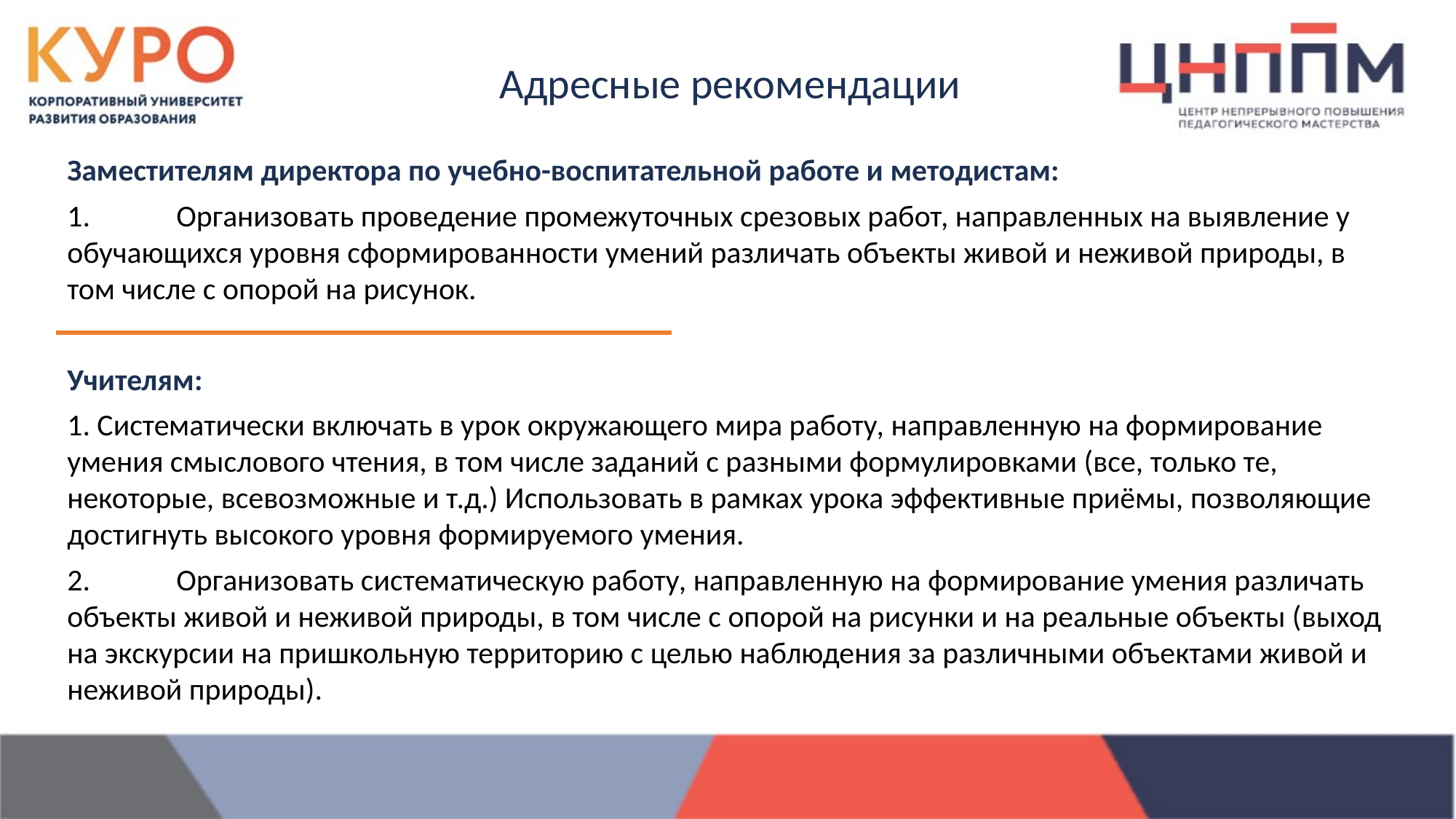

Адресные рекомендации
Заместителям директора по учебно-воспитательной работе и методистам:
1.	Организовать проведение промежуточных срезовых работ, направленных на выявление у обучающихся уровня сформированности умений различать объекты живой и неживой природы, в том числе с опорой на рисунок.

Учителям:
1. Систематически включать в урок окружающего мира работу, направленную на формирование умения смыслового чтения, в том числе заданий с разными формулировками (все, только те, некоторые, всевозможные и т.д.) Использовать в рамках урока эффективные приёмы, позволяющие достигнуть высокого уровня формируемого умения.
2.	Организовать систематическую работу, направленную на формирование умения различать объекты живой и неживой природы, в том числе с опорой на рисунки и на реальные объекты (выход на экскурсии на пришкольную территорию с целью наблюдения за различными объектами живой и неживой природы).